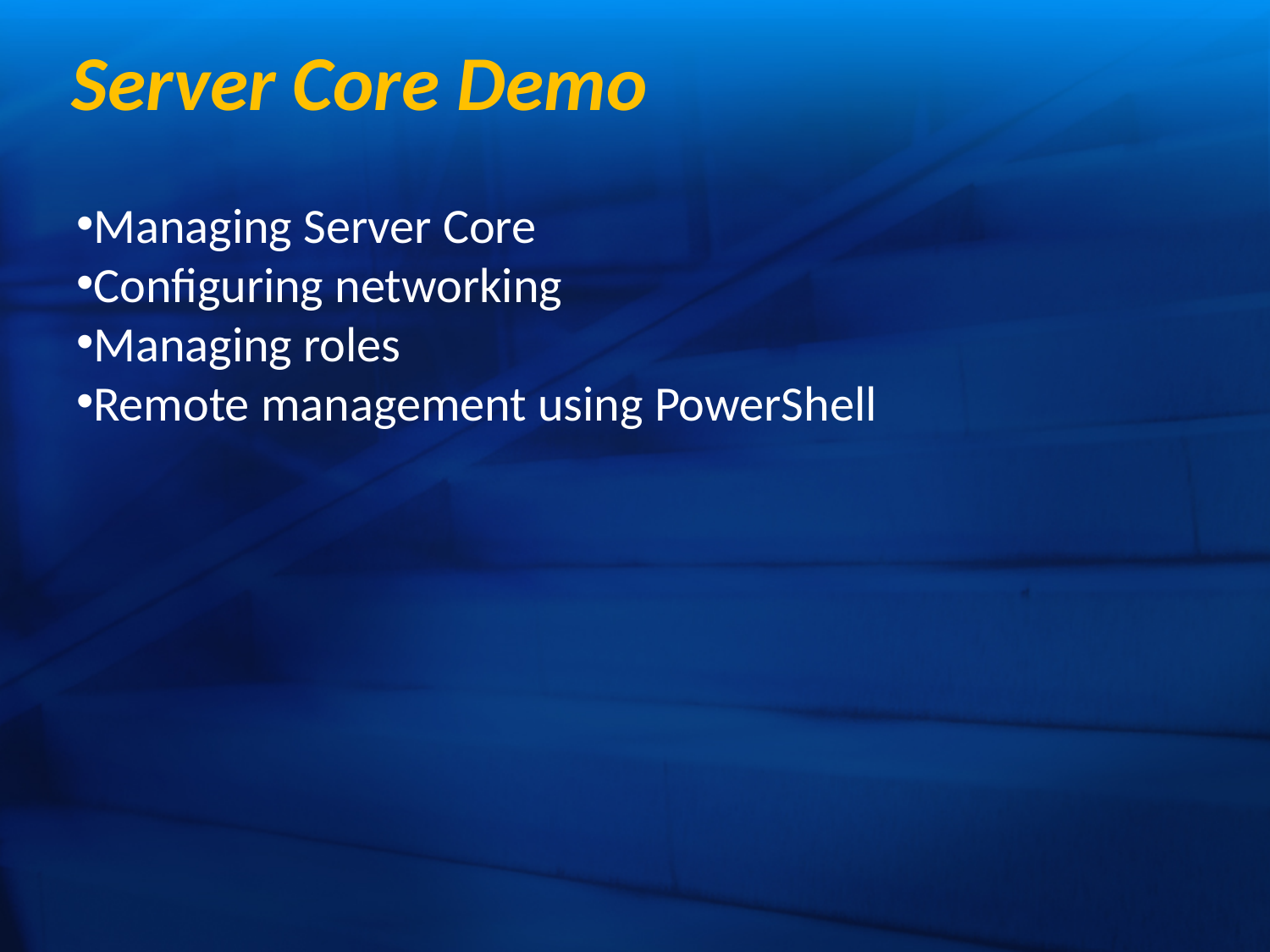

Server Core Demo
Managing Server Core
Configuring networking
Managing roles
Remote management using PowerShell